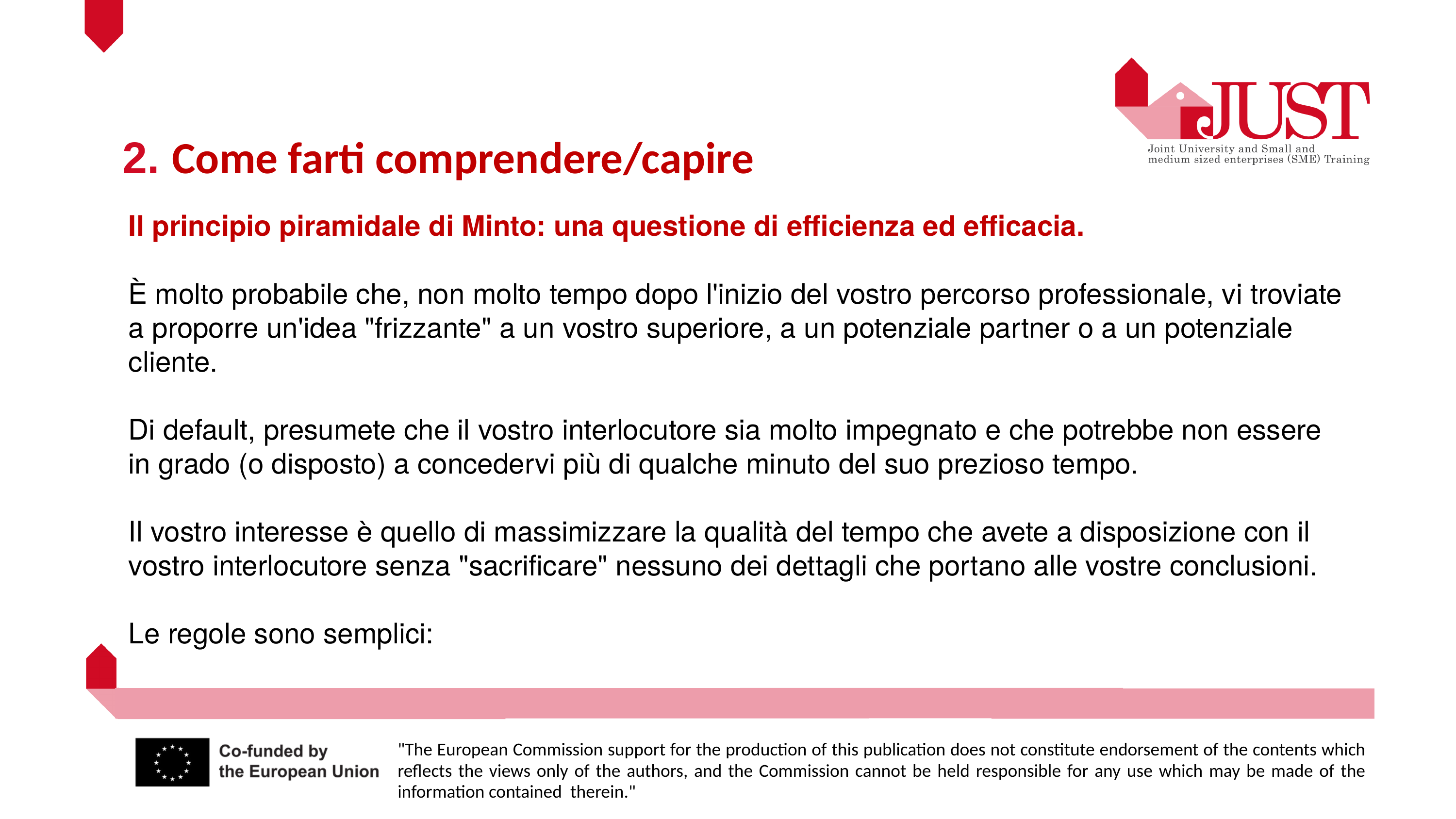

2. Come farti comprendere/capire
Il principio piramidale di Minto: una questione di efficienza ed efficacia.

È molto probabile che, non molto tempo dopo l'inizio del vostro percorso professionale, vi troviate a proporre un'idea "frizzante" a un vostro superiore, a un potenziale partner o a un potenziale cliente.

Di default, presumete che il vostro interlocutore sia molto impegnato e che potrebbe non essere in grado (o disposto) a concedervi più di qualche minuto del suo prezioso tempo.

Il vostro interesse è quello di massimizzare la qualità del tempo che avete a disposizione con il vostro interlocutore senza "sacrificare" nessuno dei dettagli che portano alle vostre conclusioni.

Le regole sono semplici: